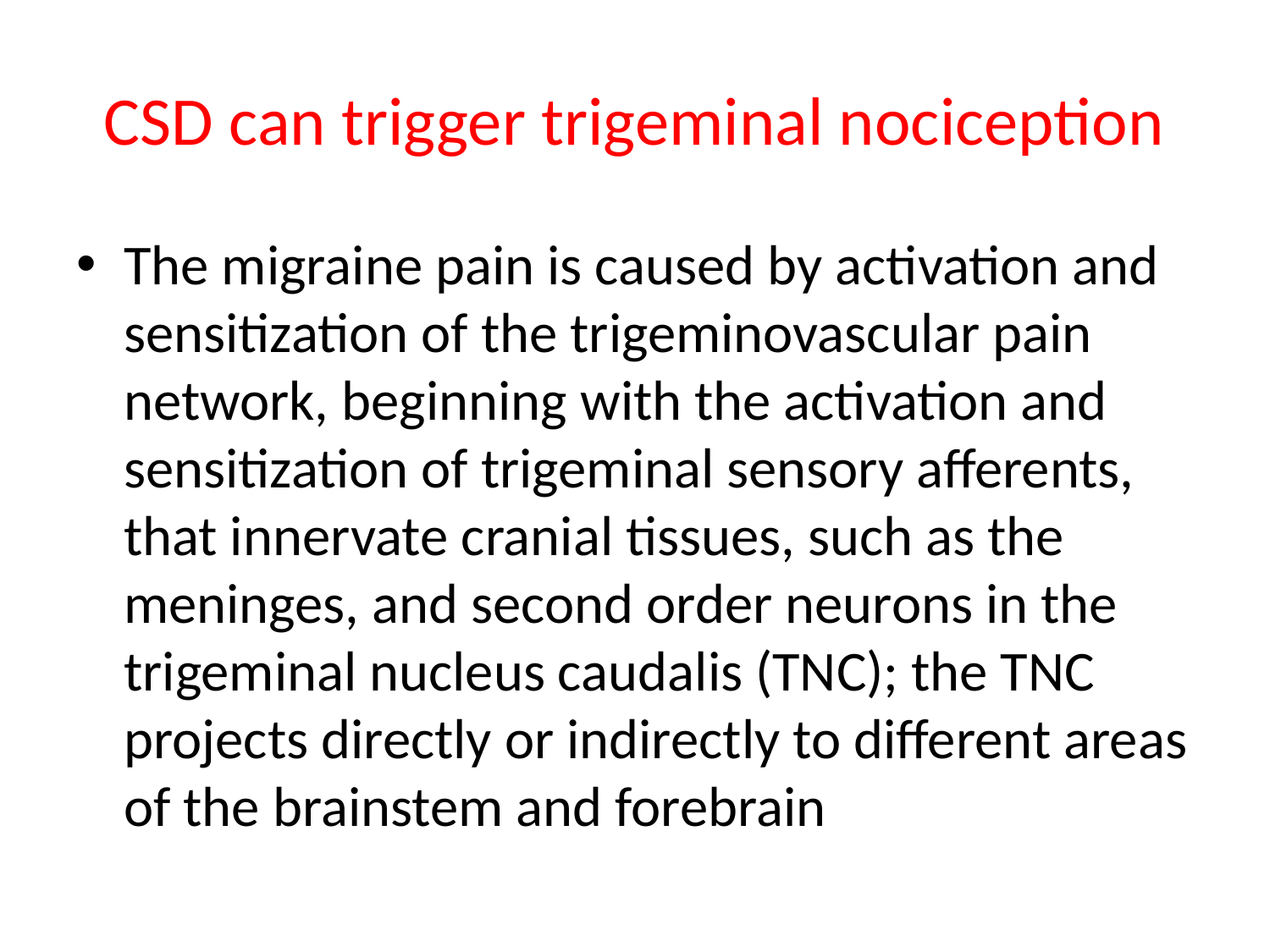

# CSD can trigger trigeminal nociception
The migraine pain is caused by activation and sensitization of the trigeminovascular pain network, beginning with the activation and sensitization of trigeminal sensory afferents, that innervate cranial tissues, such as the meninges, and second order neurons in the trigeminal nucleus caudalis (TNC); the TNC projects directly or indirectly to different areas of the brainstem and forebrain